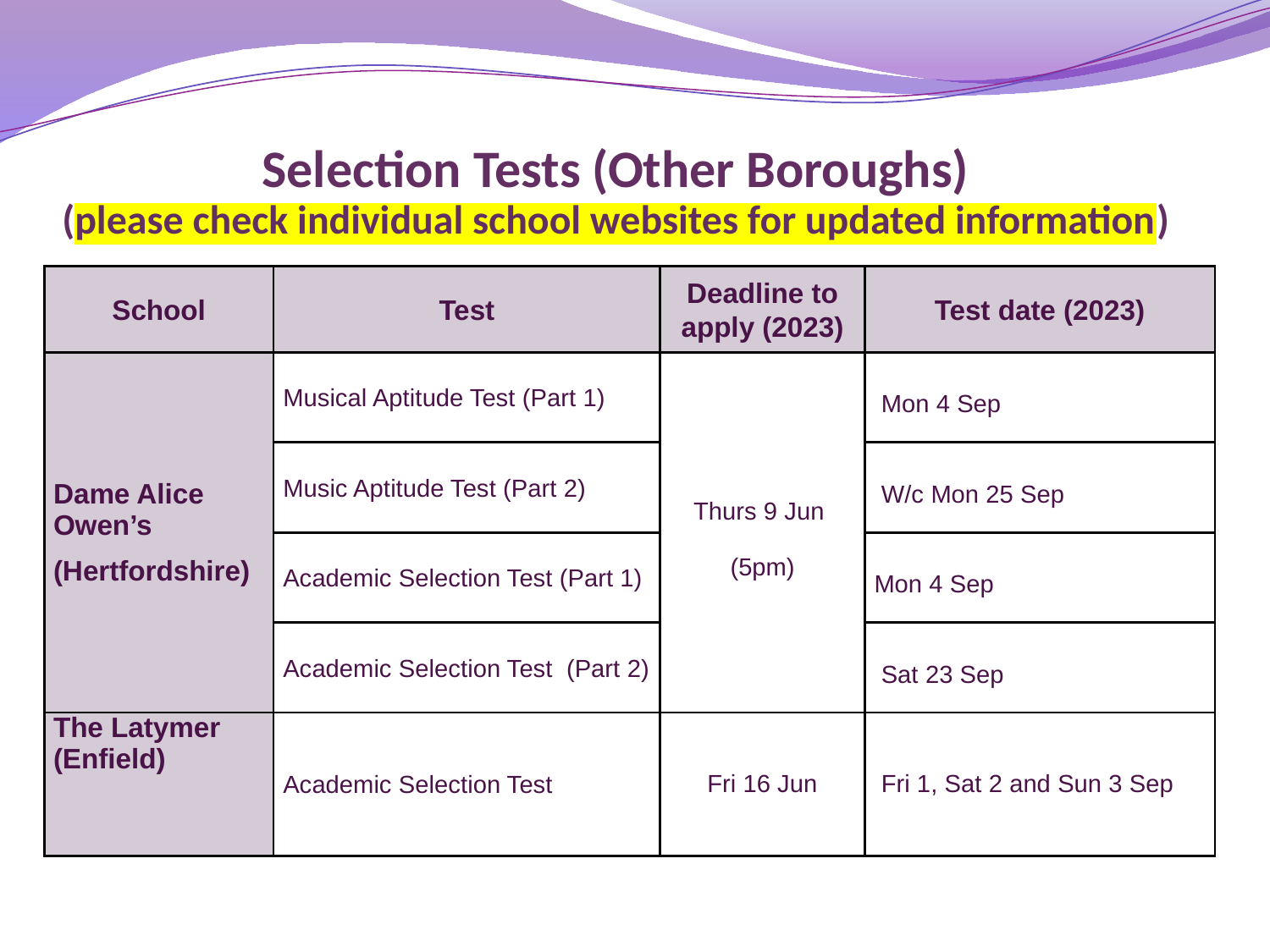

# Selection Tests (Other Boroughs) (please check individual school websites for updated information)
| School | Test | Deadline to apply (2023) | Test date (2023) |
| --- | --- | --- | --- |
| Dame Alice Owen’s (Hertfordshire) | Musical Aptitude Test (Part 1) | Thurs 9 Jun (5pm) | Mon 4 Sep |
|  | Music Aptitude Test (Part 2) |  | W/c Mon 25 Sep |
|  | Academic Selection Test (Part 1) |  | Mon 4 Sep |
|  | Academic Selection Test (Part 2) |  | Sat 23 Sep |
| The Latymer (Enfield) | Academic Selection Test | Fri 16 Jun | Fri 1, Sat 2 and Sun 3 Sep |